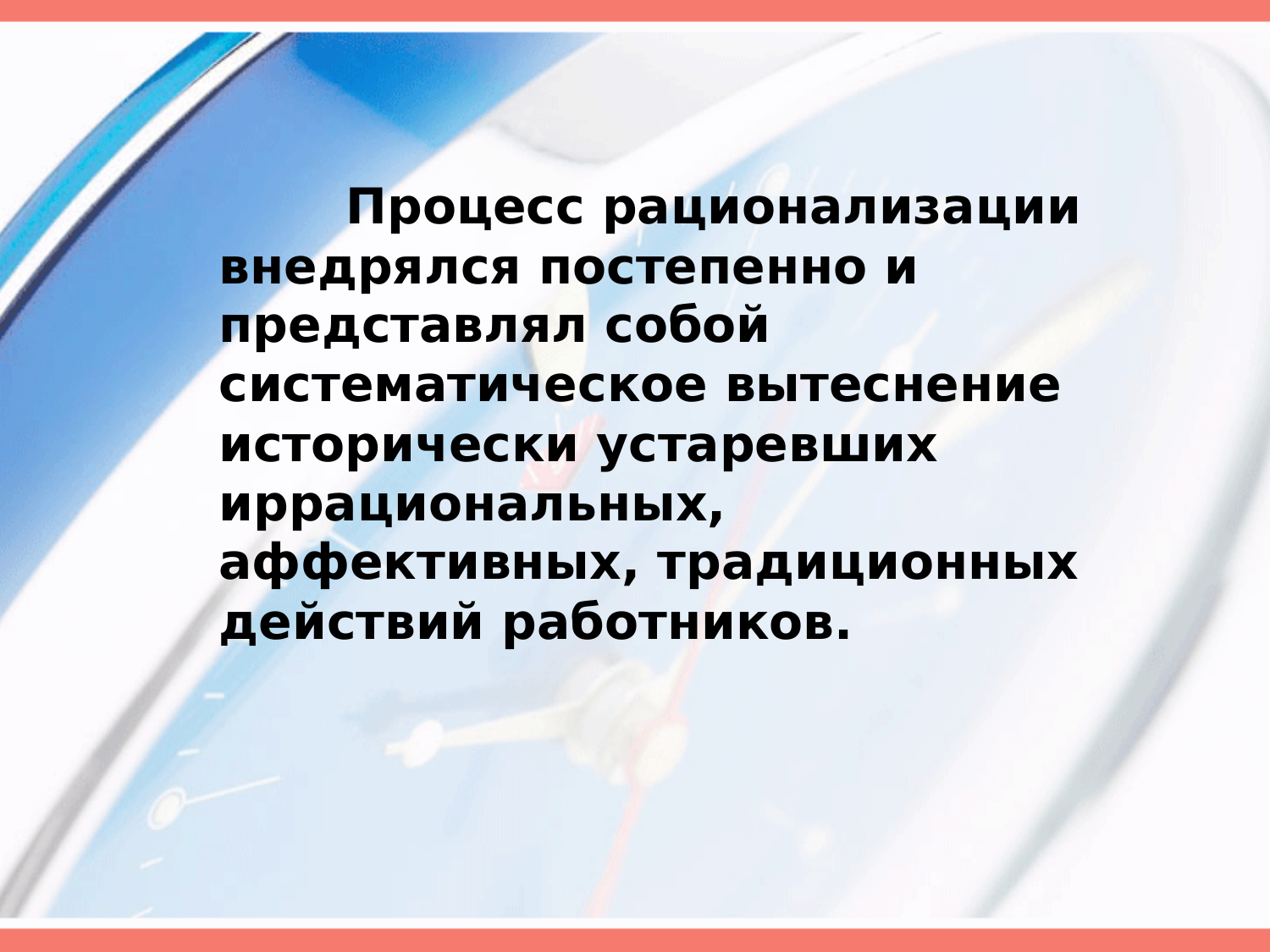

#
		Процесс рационализации внедрялся постепенно и представлял собой систематическое вытеснение исторически устаревших иррациональных, аффективных, традиционных действий работников.